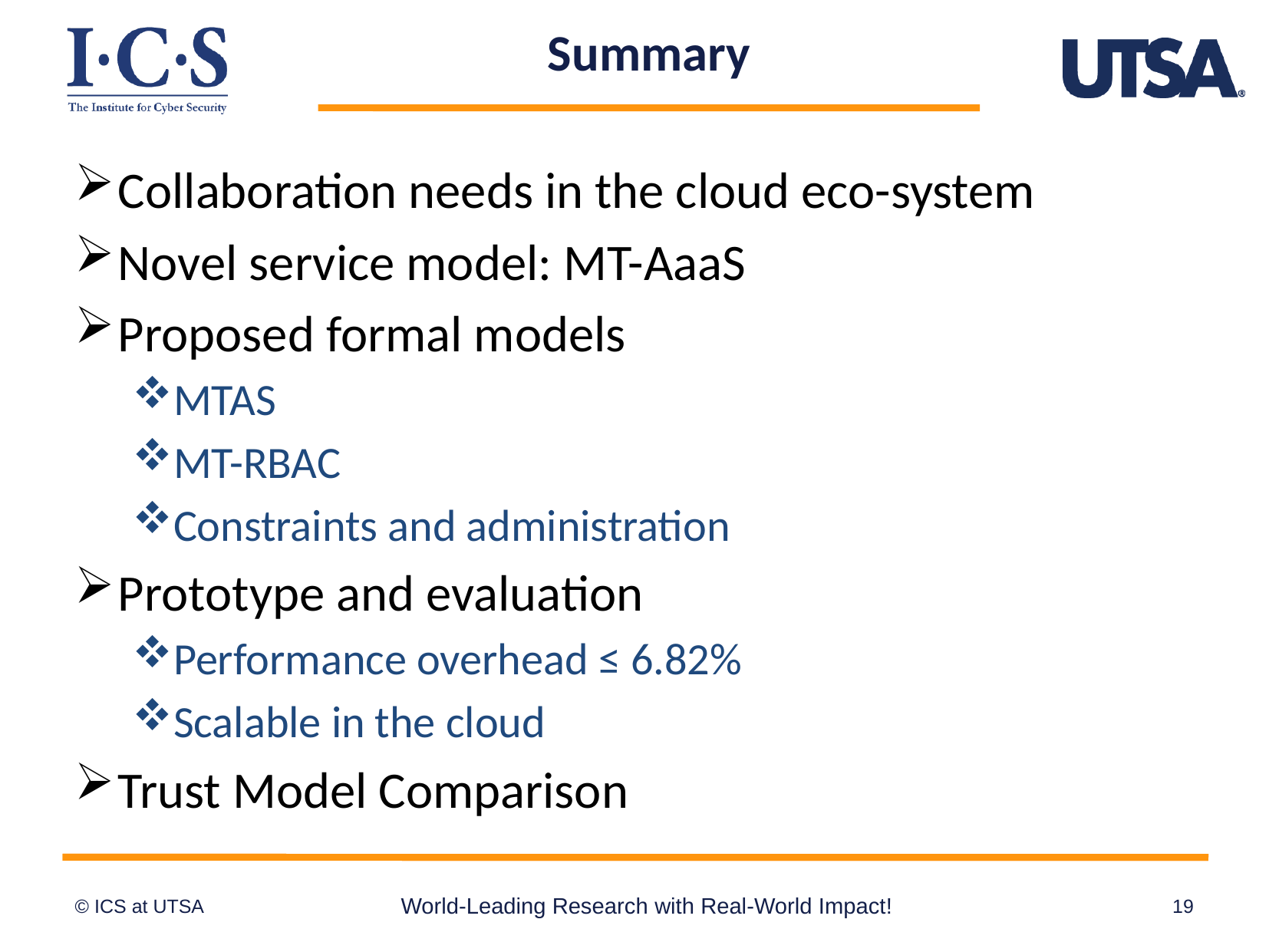

# Summary
Collaboration needs in the cloud eco-system
Novel service model: MT-AaaS
Proposed formal models
MTAS
MT-RBAC
Constraints and administration
Prototype and evaluation
Performance overhead ≤ 6.82%
Scalable in the cloud
Trust Model Comparison

World-Leading Research with Real-World Impact!
19
© ICS at UTSA